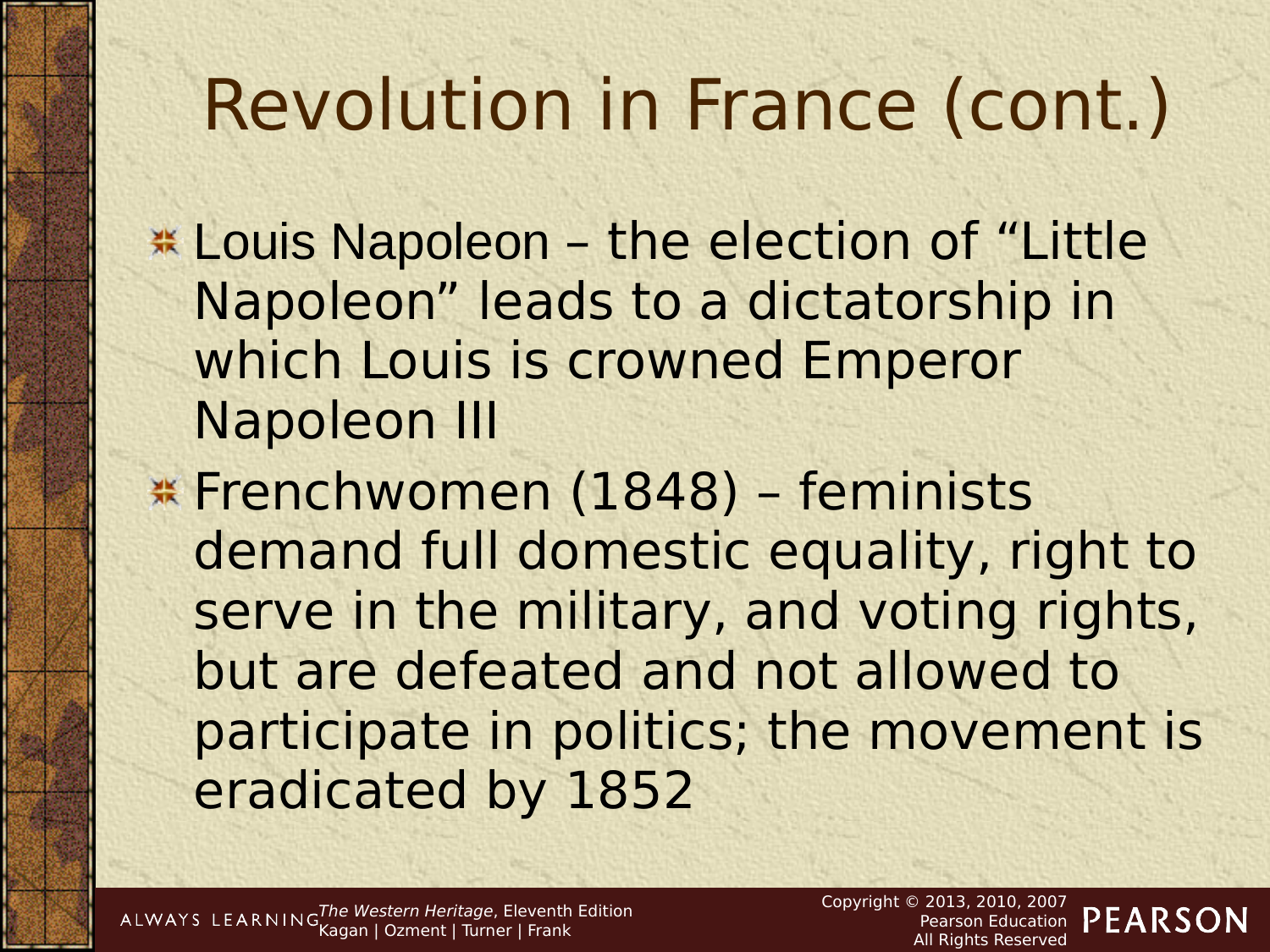

Revolution in France (cont.)
Louis Napoleon – the election of “Little Napoleon” leads to a dictatorship in which Louis is crowned Emperor Napoleon III
Frenchwomen (1848) – feminists demand full domestic equality, right to serve in the military, and voting rights, but are defeated and not allowed to participate in politics; the movement is eradicated by 1852